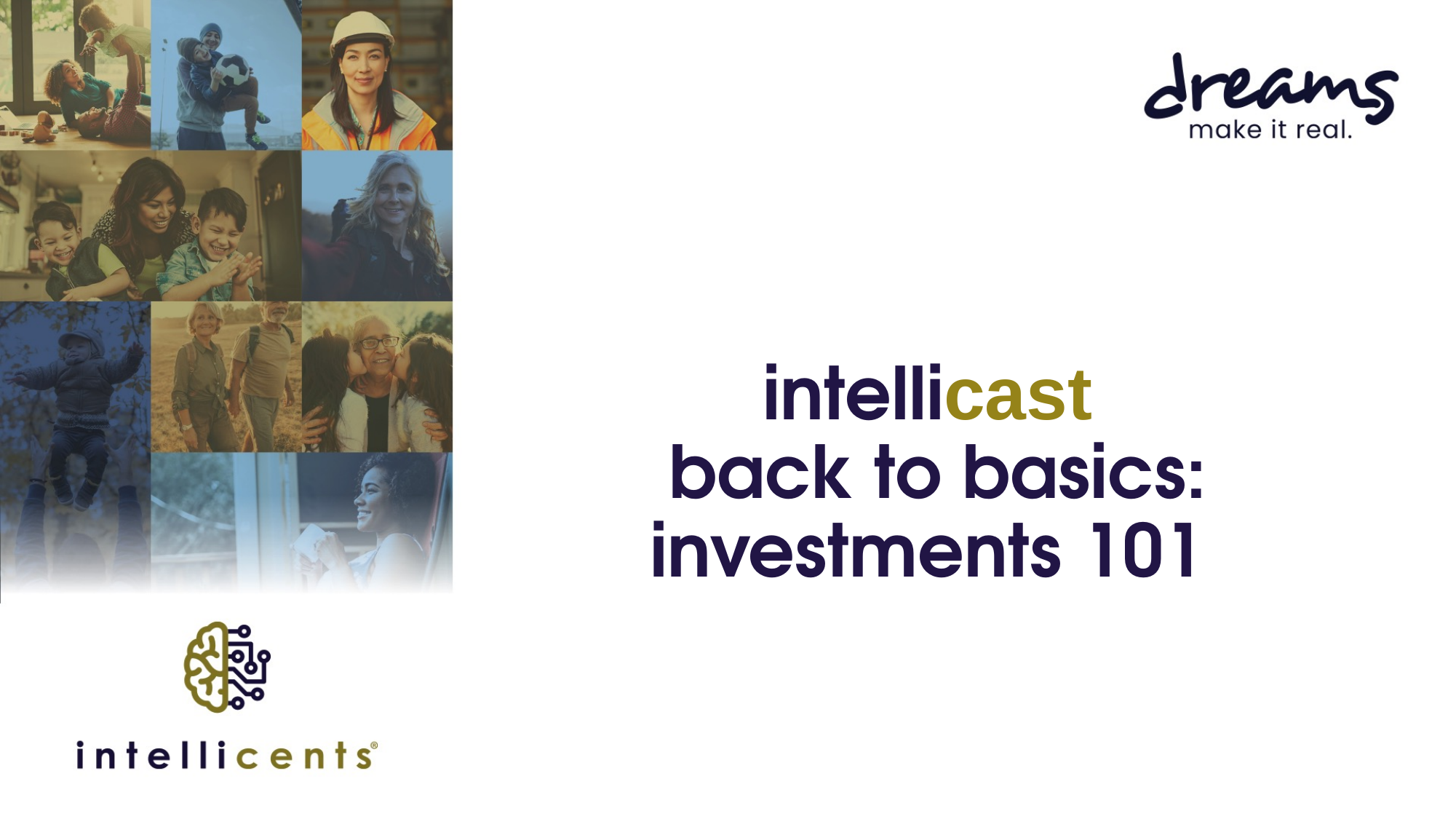

# intellicast back to basics: investments 101